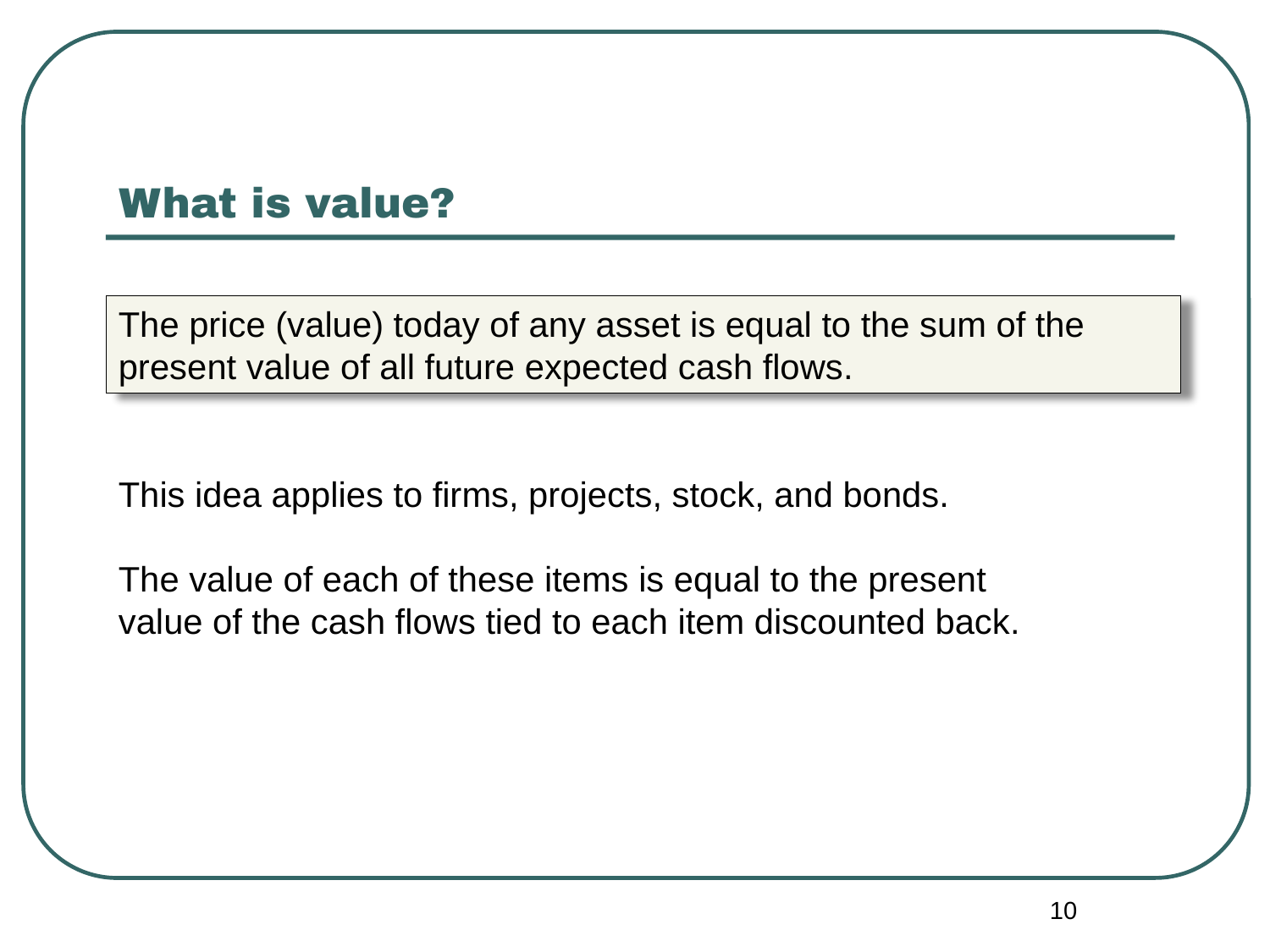

# What is value?
The price (value) today of any asset is equal to the sum of the present value of all future expected cash flows.
This idea applies to firms, projects, stock, and bonds.

The value of each of these items is equal to the present
value of the cash flows tied to each item discounted back.
10